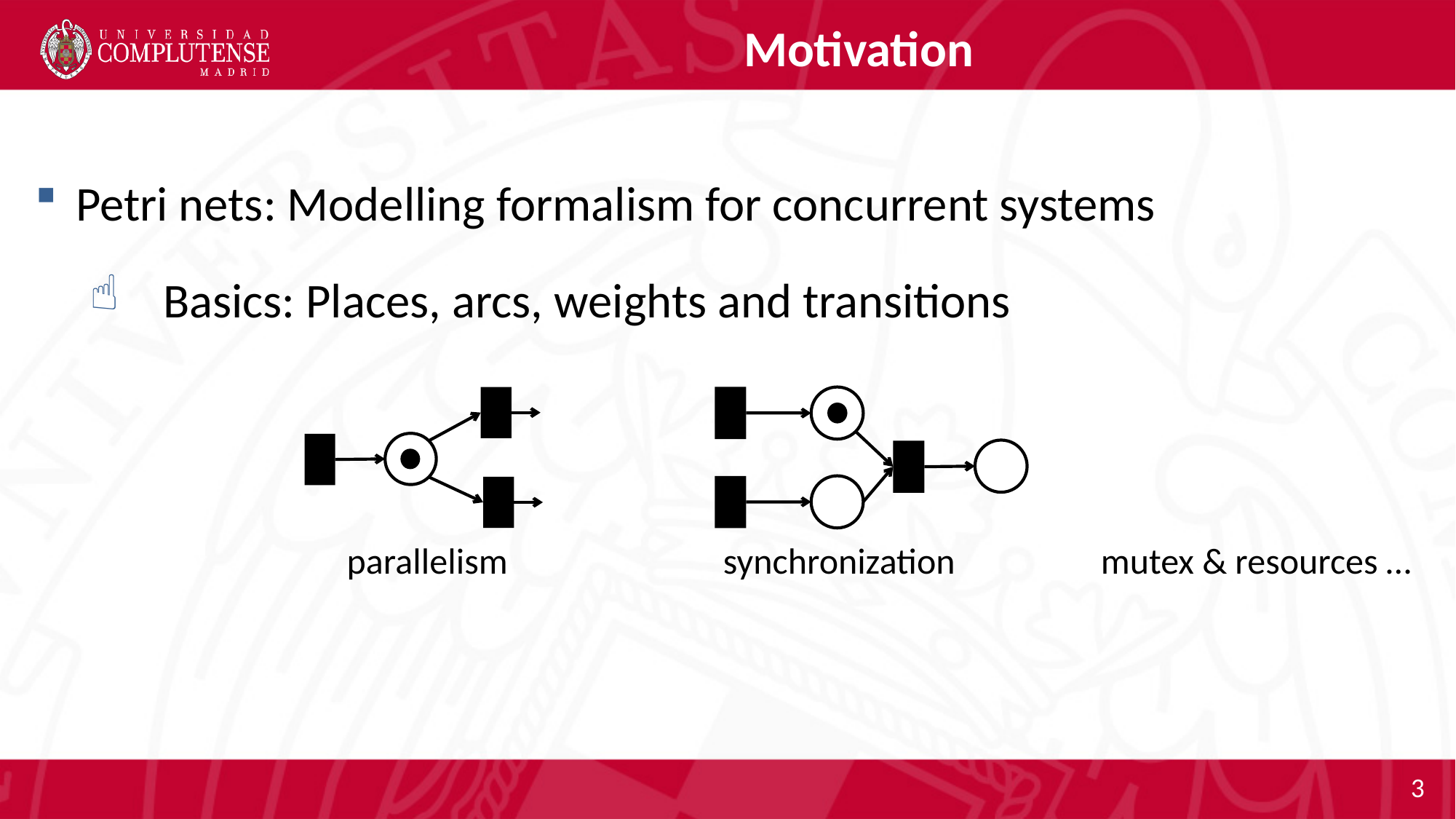

# Motivation
Petri nets: Modelling formalism for concurrent systems
Basics: Places, arcs, weights and transitions

synchronization
parallelism
mutex & resources …
3